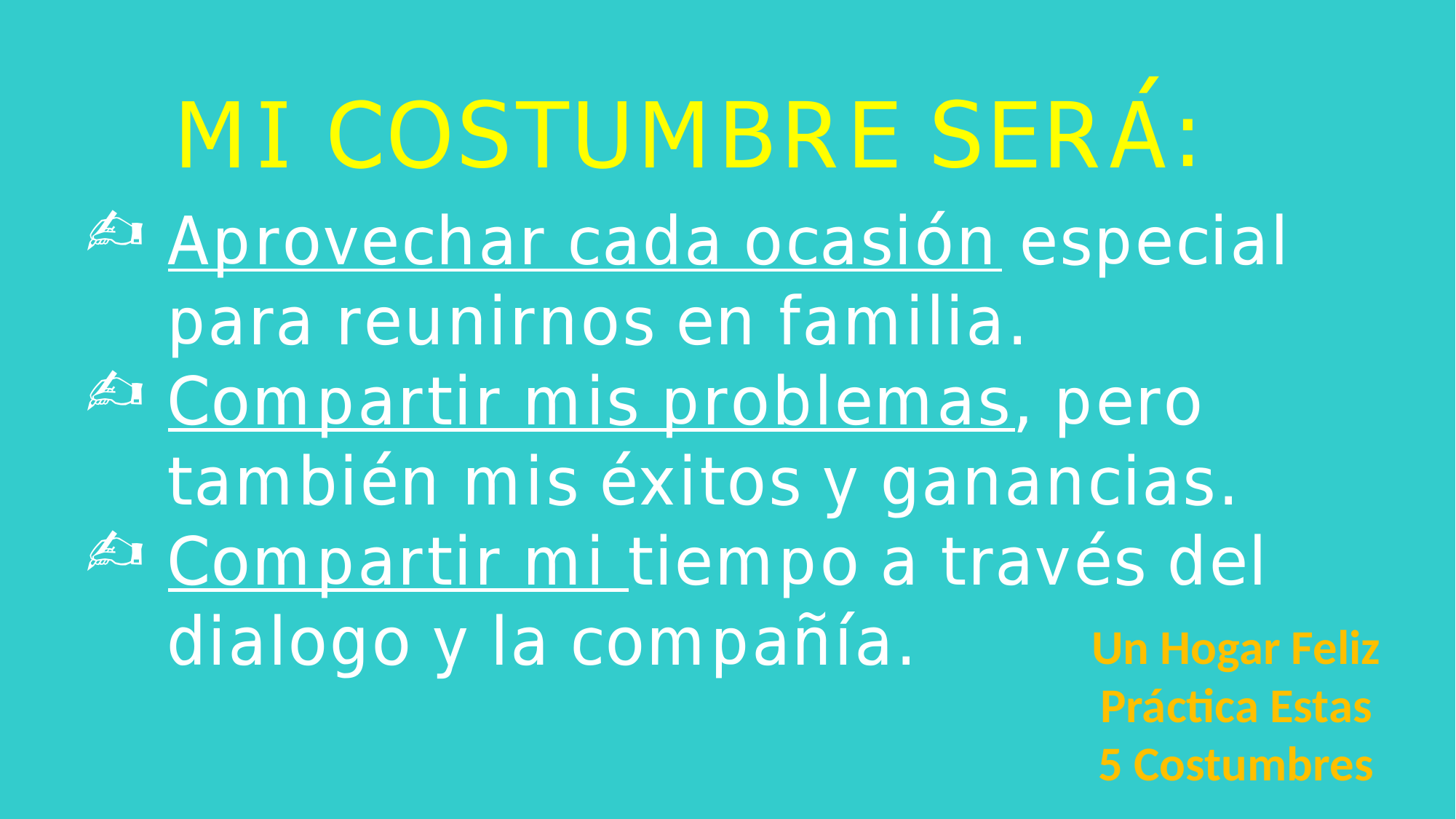

MI COSTUMBRE SERÁ:
Aprovechar cada ocasión especial para reunirnos en familia.
Compartir mis problemas, pero también mis éxitos y ganancias.
Compartir mi tiempo a través del dialogo y la compañía.
Un Hogar Feliz
Práctica Estas
5 Costumbres